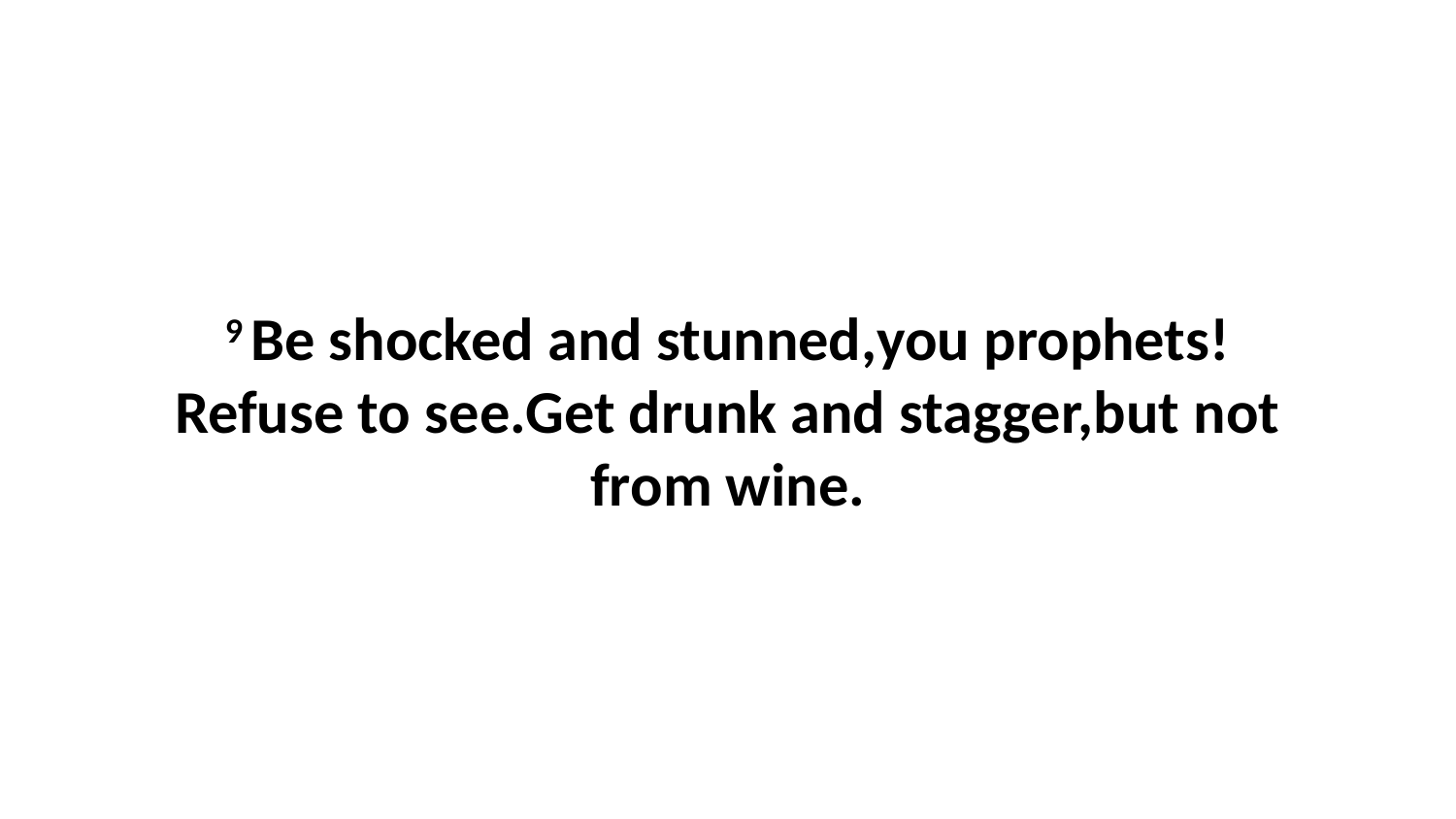

9 Be shocked and stunned,you prophets!Refuse to see.Get drunk and stagger,but not from wine.